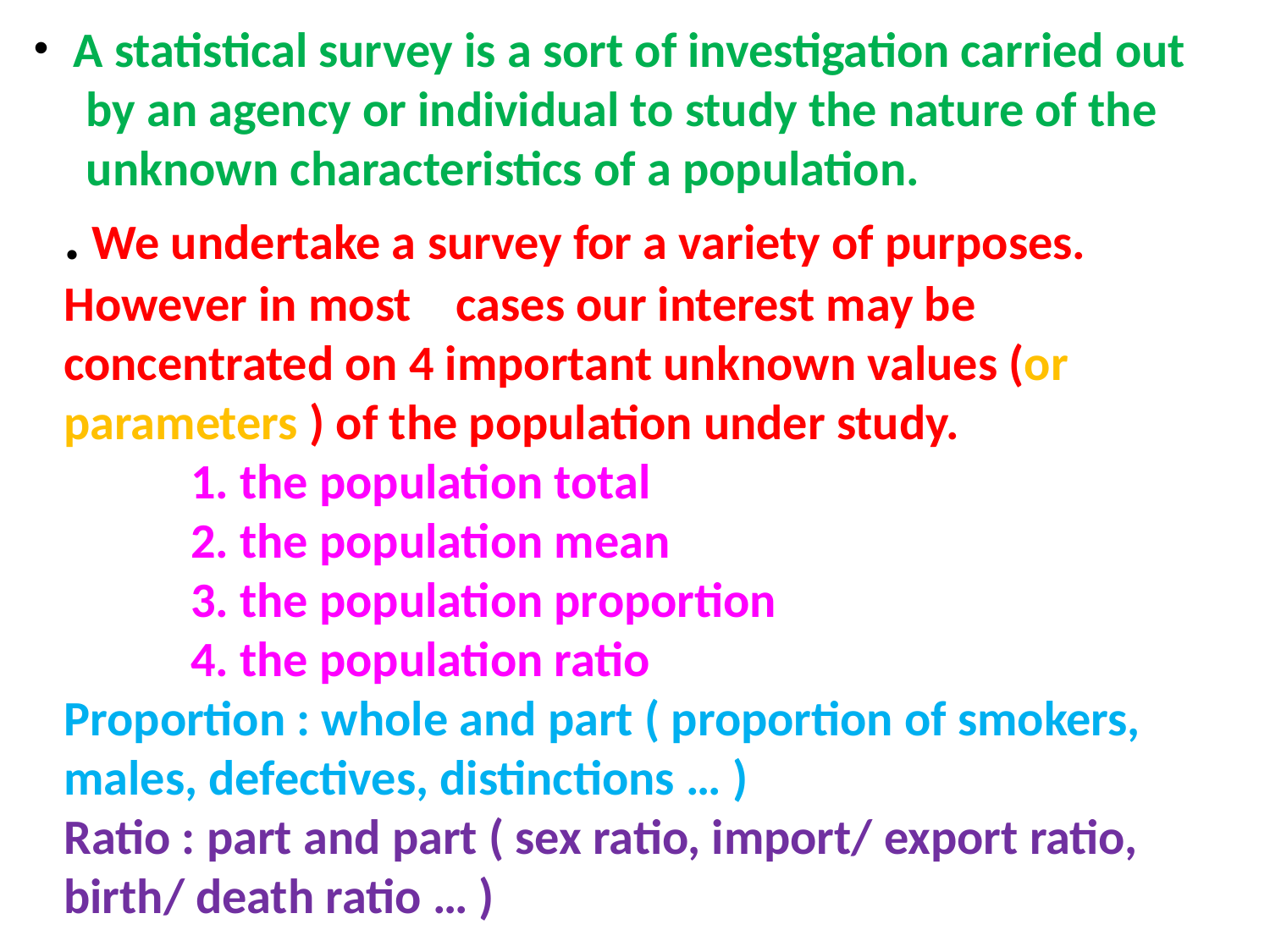

# A statistical survey is a sort of investigation carried out by an agency or individual to study the nature of the unknown characteristics of a population. . We undertake a survey for a variety of purposes. However in most    cases our interest may be concentrated on 4 important unknown values (or parameters ) of the population under study. 1. the population total 2. the population mean 3. the population proportion 4. the population ratio Proportion : whole and part ( proportion of smokers, males, defectives, distinctions … ) Ratio : part and part ( sex ratio, import/ export ratio, birth/ death ratio … )